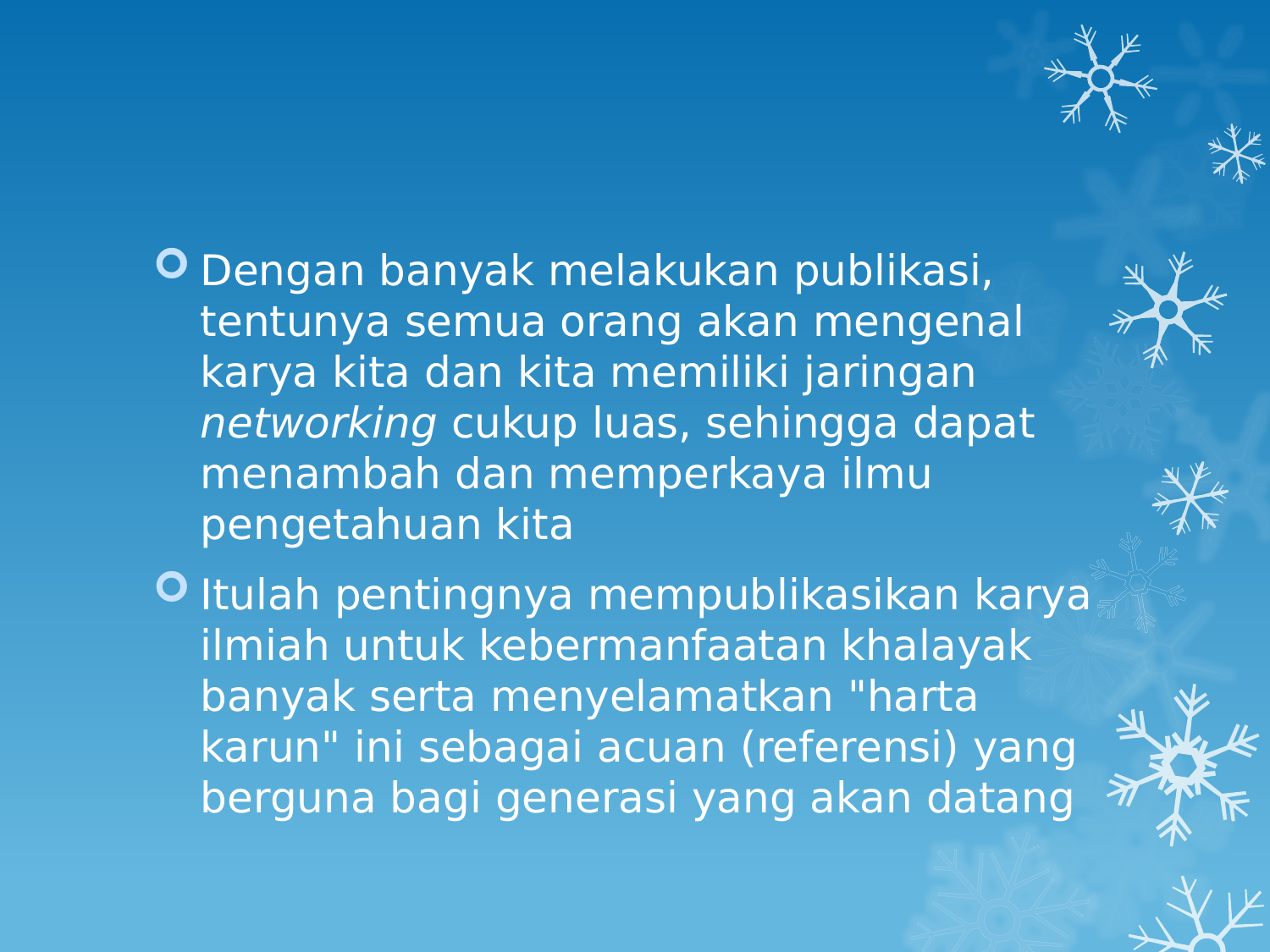

#
Dengan banyak melakukan publikasi, tentunya semua orang akan mengenal karya kita dan kita memiliki jaringan networking cukup luas, sehingga dapat menambah dan memperkaya ilmu pengetahuan kita
Itulah pentingnya mempublikasikan karya ilmiah untuk kebermanfaatan khalayak banyak serta menyelamatkan "harta karun" ini sebagai acuan (referensi) yang berguna bagi generasi yang akan datang